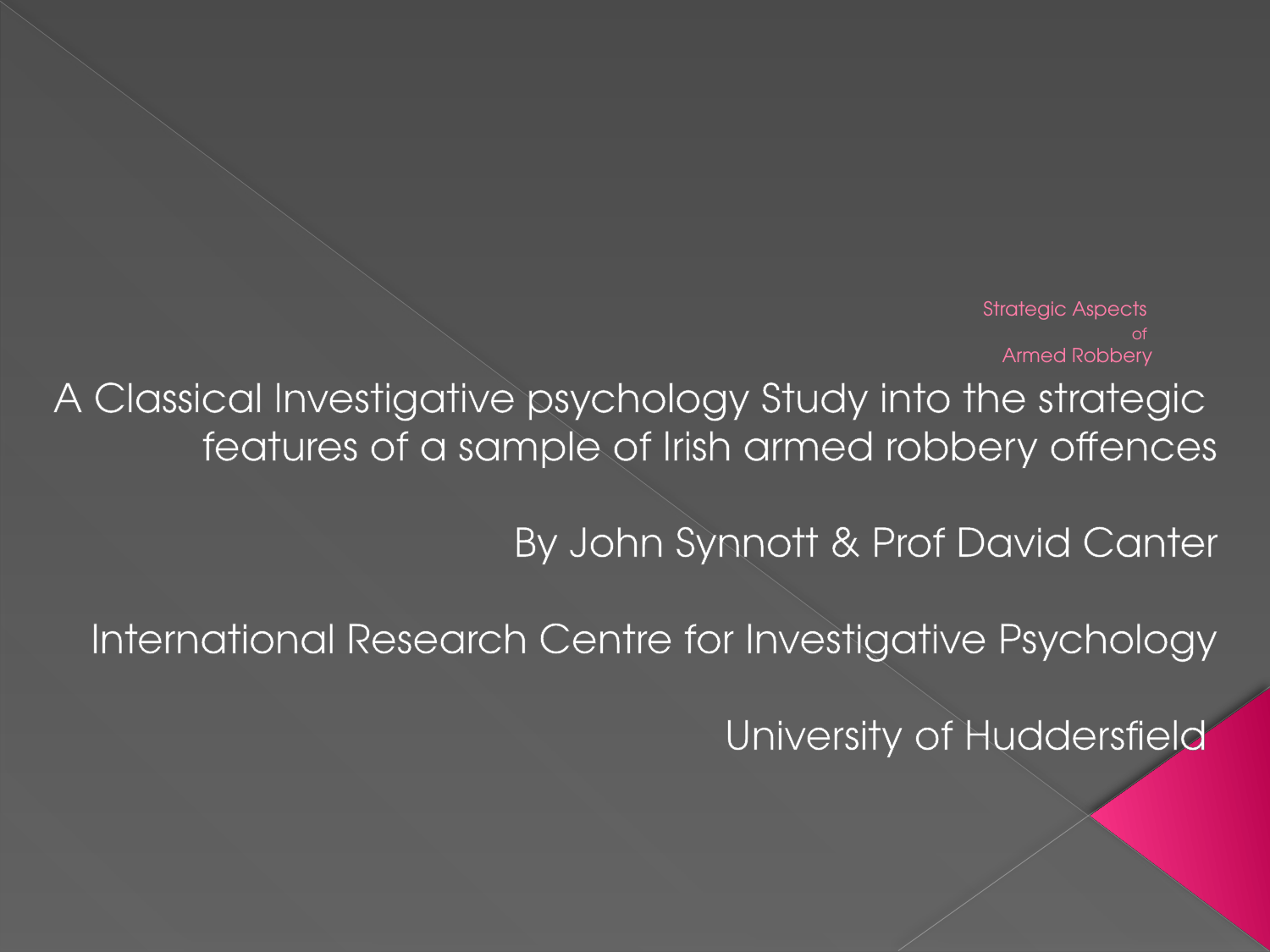

# Strategic Aspects of Armed Robbery
A Classical Investigative psychology Study into the strategic  features of a sample of Irish armed robbery offences

By John Synnott & Prof David Canter

International Research Centre for Investigative Psychology

University of Huddersfield